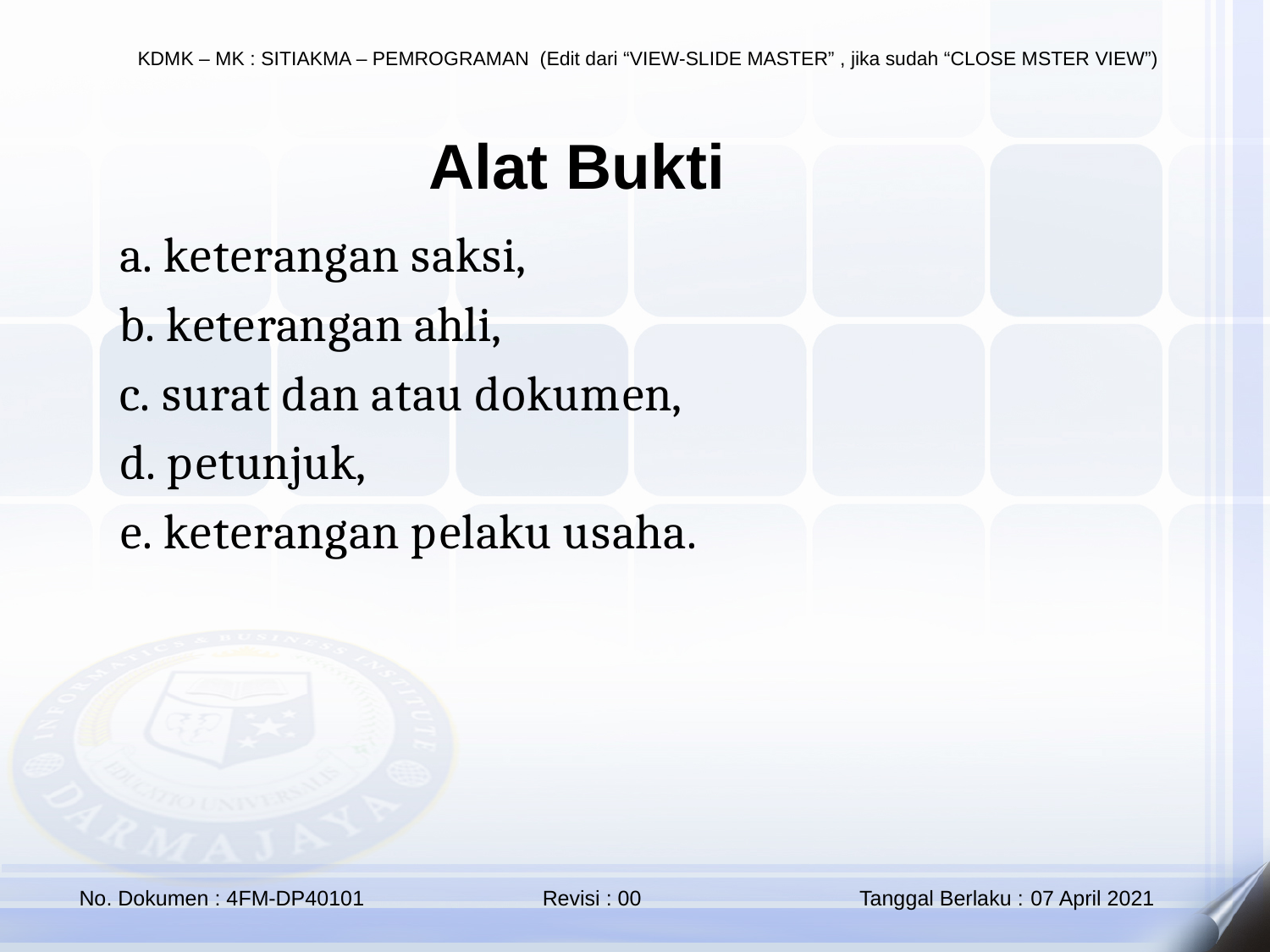

# Alat Bukti
a. keterangan saksi,
b. keterangan ahli,
c. surat dan atau dokumen,
d. petunjuk,
e. keterangan pelaku usaha.